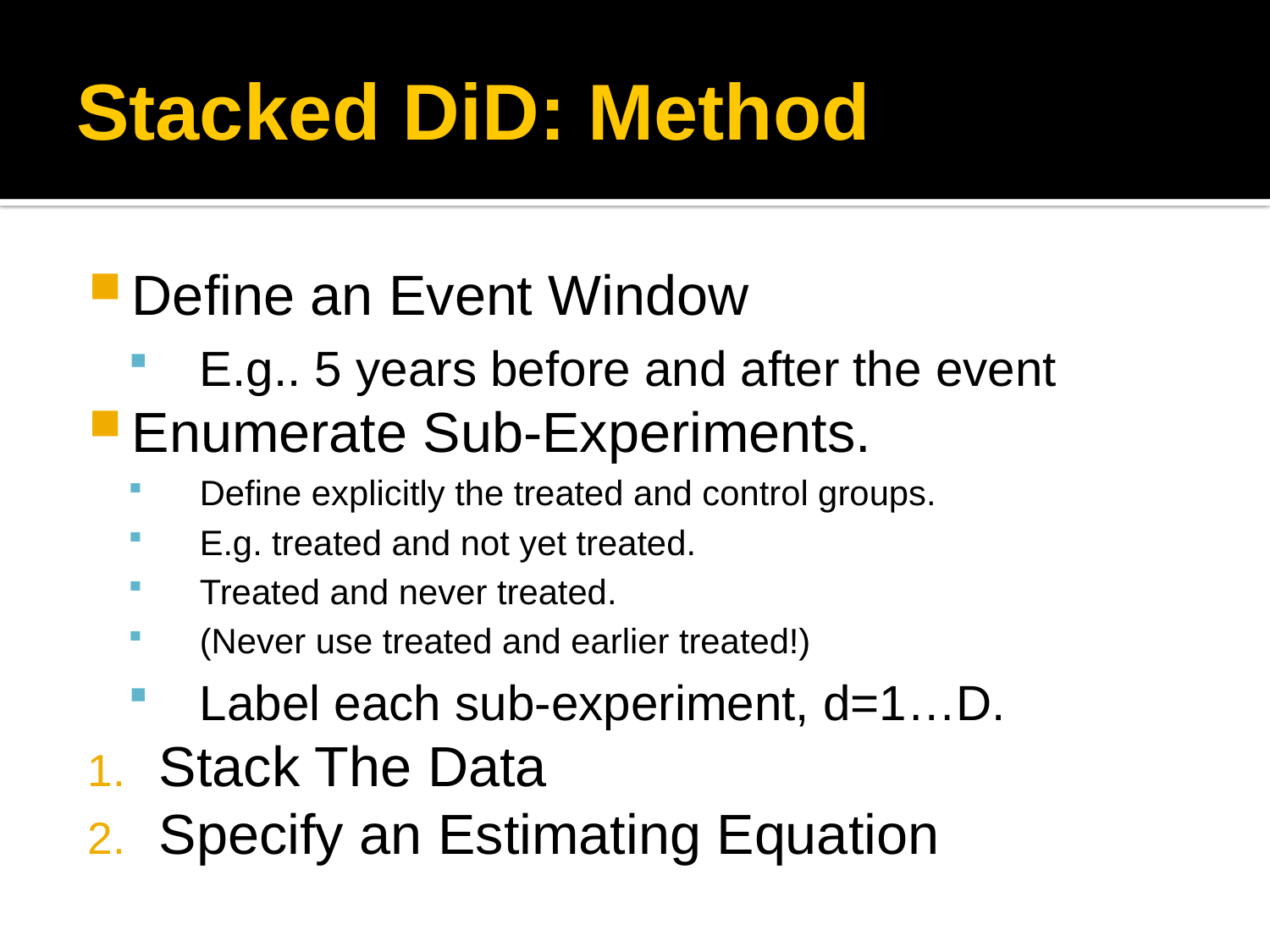

# Stacked DiD: Method
Define an Event Window
E.g.. 5 years before and after the event
Enumerate Sub-Experiments.
Define explicitly the treated and control groups.
E.g. treated and not yet treated.
Treated and never treated.
(Never use treated and earlier treated!)
Label each sub-experiment, d=1…D.
Stack The Data
Specify an Estimating Equation